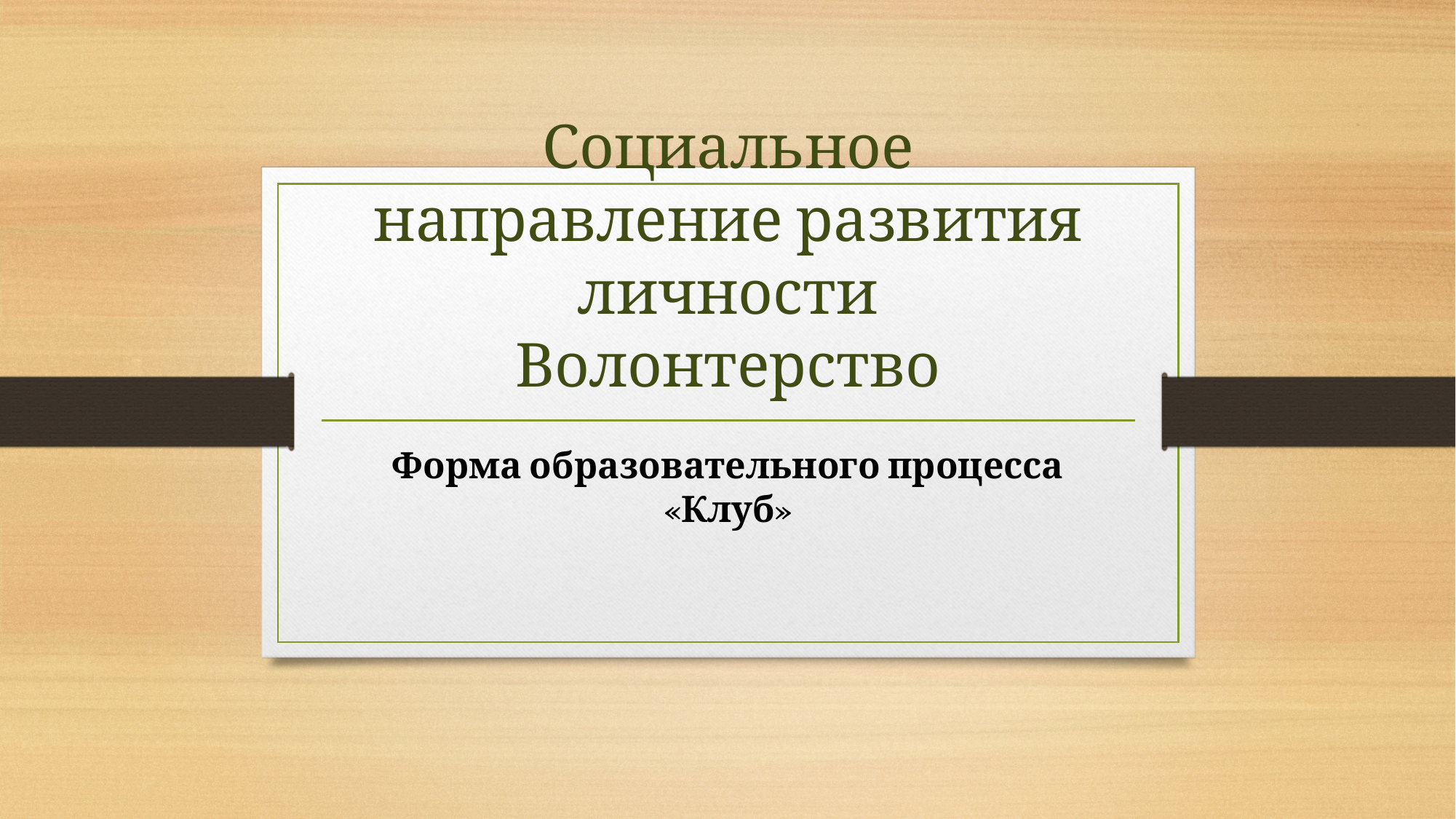

# Социальное направление развития личности Волонтерство
Форма образовательного процесса «Клуб»